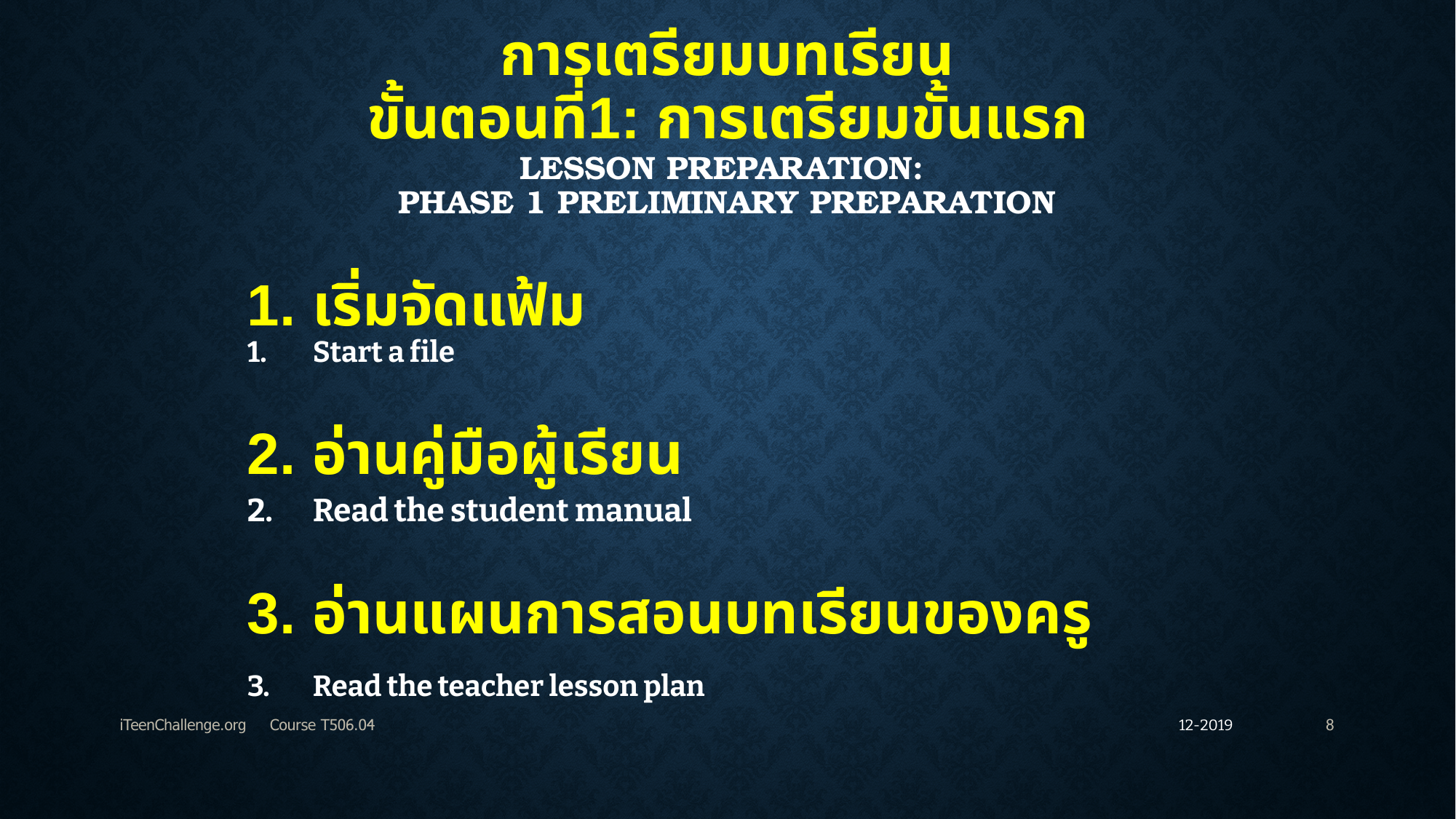

# การเตรียมบทเรียน ขั้นตอนที่1: การเตรียมขั้นแรก Lesson Preparation: Phase 1 Preliminary Preparation
1.	เริ่มจัดแฟ้ม
1.	Start a file
2.	อ่านคู่มือผู้เรียน
2.	Read the student manual
3.	อ่านแผนการสอนบทเรียนของครู
3.	Read the teacher lesson plan
iTeenChallenge.org     Course T506.04
12-2019
8